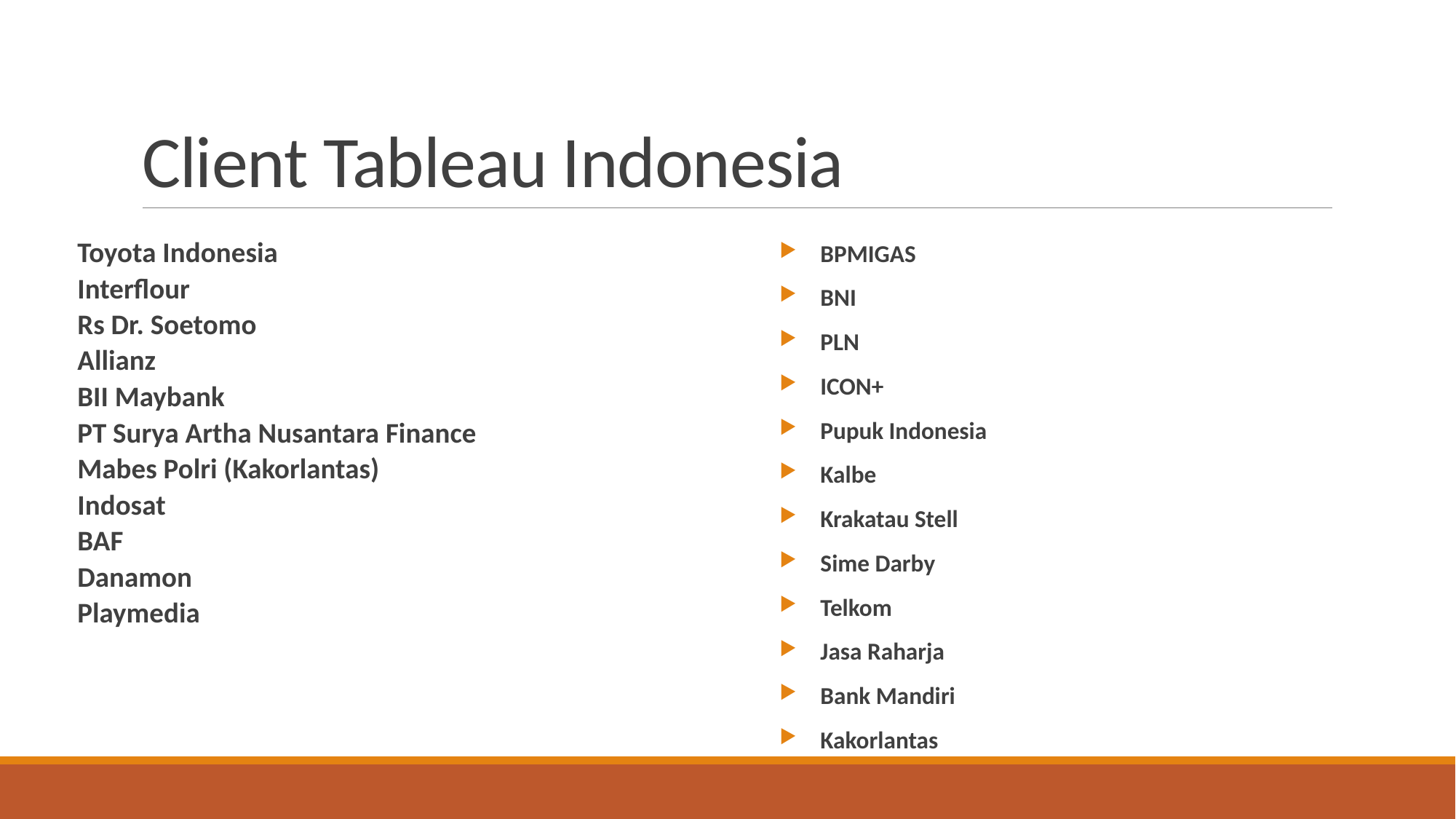

# Client Tableau Indonesia
Toyota Indonesia
Interflour
Rs Dr. Soetomo
Allianz
BII Maybank
PT Surya Artha Nusantara Finance
Mabes Polri (Kakorlantas)
Indosat
BAF
Danamon
Playmedia

BPMIGAS
BNI
PLN
ICON+
Pupuk Indonesia
Kalbe
Krakatau Stell
Sime Darby
Telkom
Jasa Raharja
Bank Mandiri
Kakorlantas